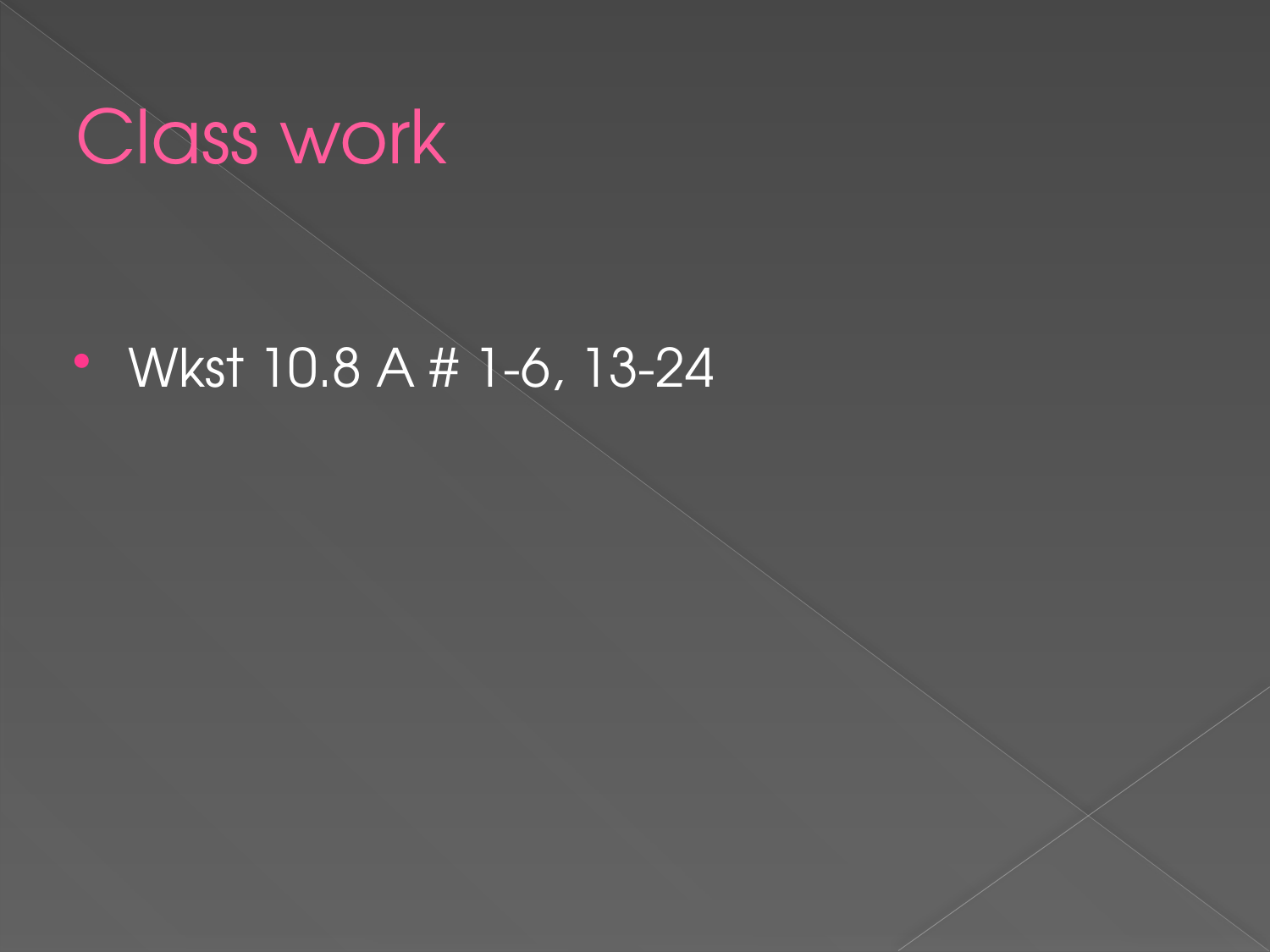

# Class work

Wkst 10.8 A # 1-6, 13-24